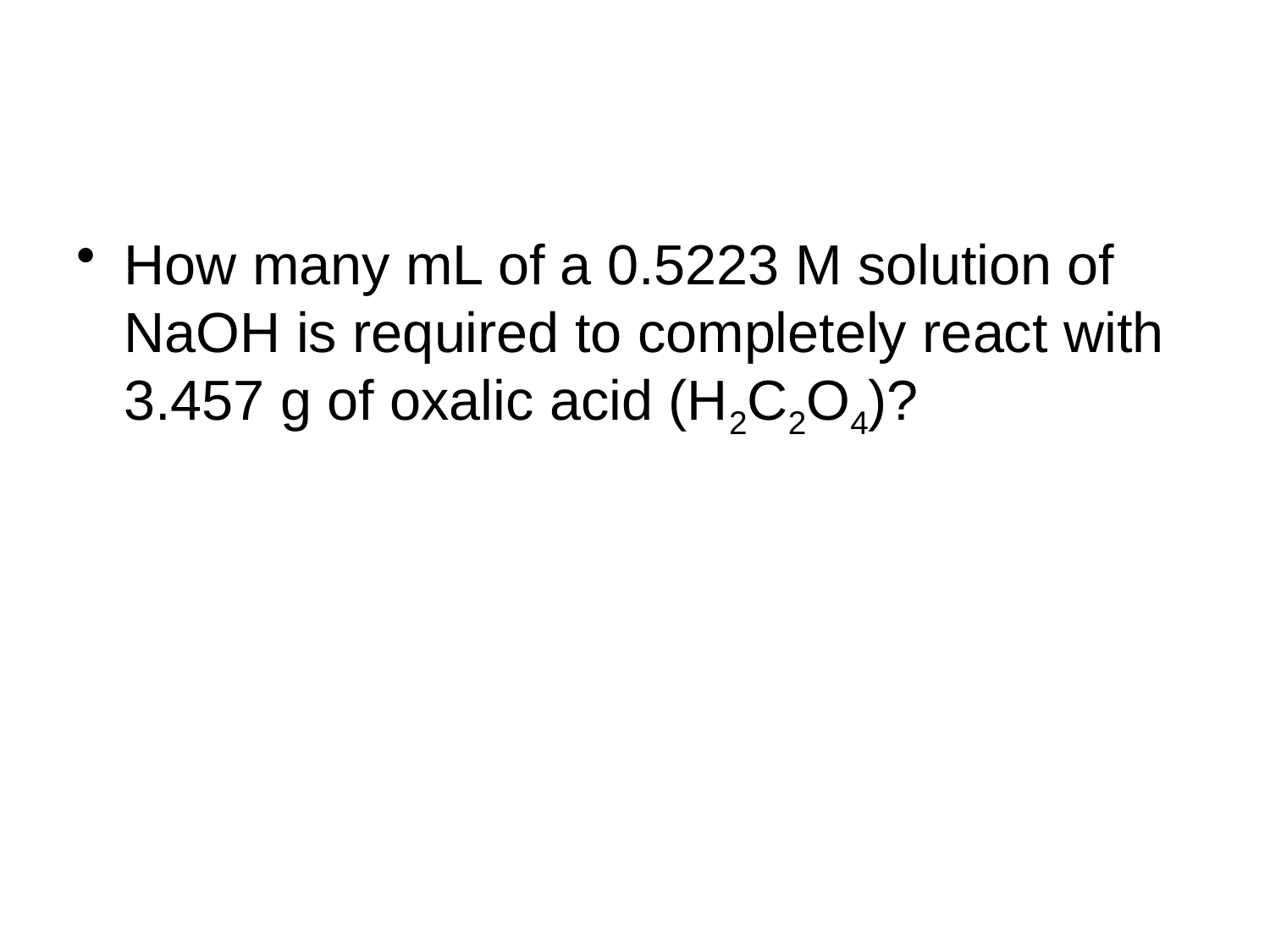

How many mL of a 0.5223 M solution of NaOH is required to completely react with 3.457 g of oxalic acid (H2C2O4)?